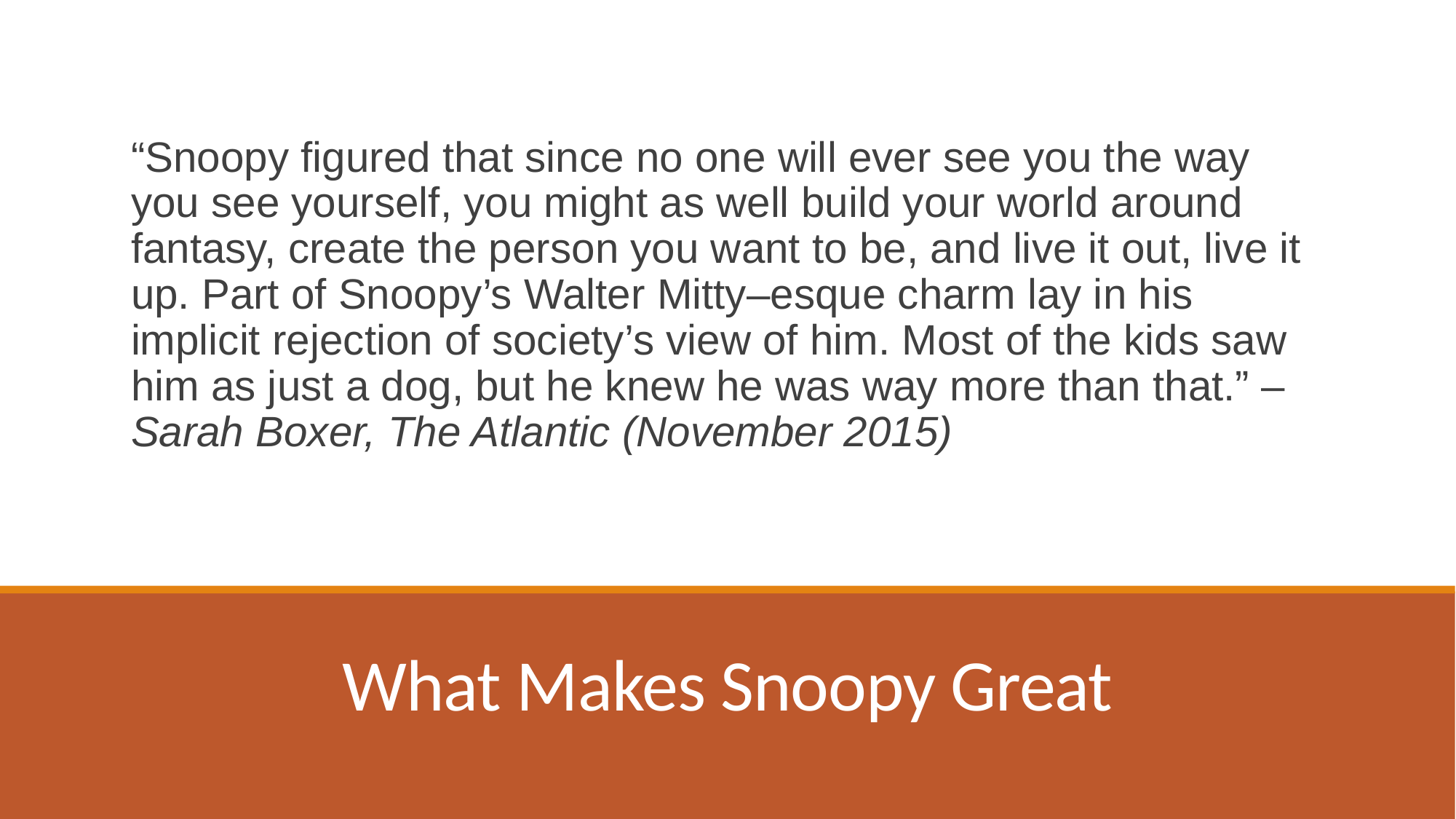

“Snoopy figured that since no one will ever see you the way you see yourself, you might as well build your world around fantasy, create the person you want to be, and live it out, live it up. Part of Snoopy’s Walter Mitty–esque charm lay in his implicit rejection of society’s view of him. Most of the kids saw him as just a dog, but he knew he was way more than that.” – Sarah Boxer, The Atlantic (November 2015)

# What Makes Snoopy Great